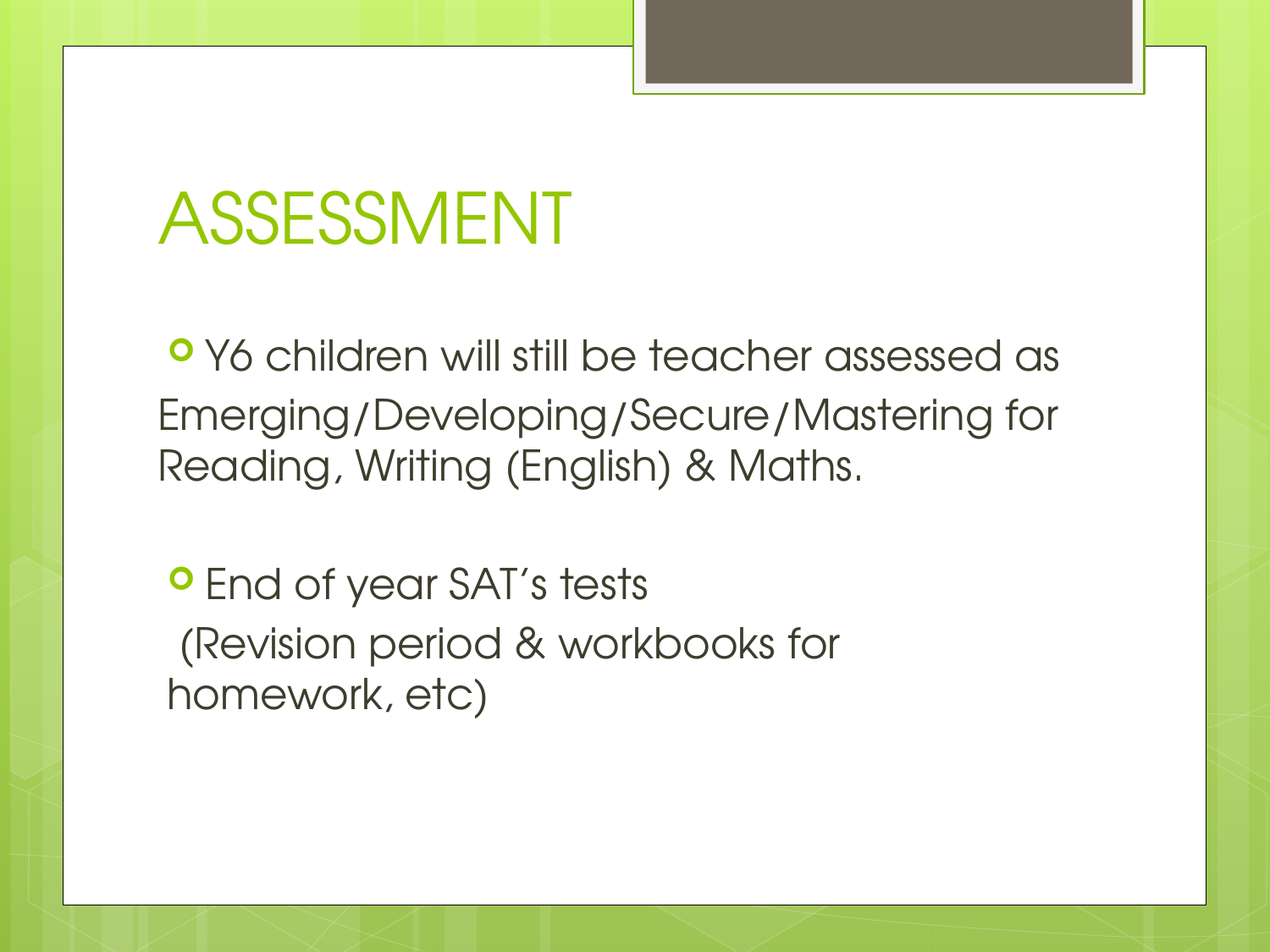

# ASSESSMENT
Y6 children will still be teacher assessed as
Emerging/Developing/Secure/Mastering for Reading, Writing (English) & Maths.

End of year SAT’s tests
 (Revision period & workbooks for homework, etc)